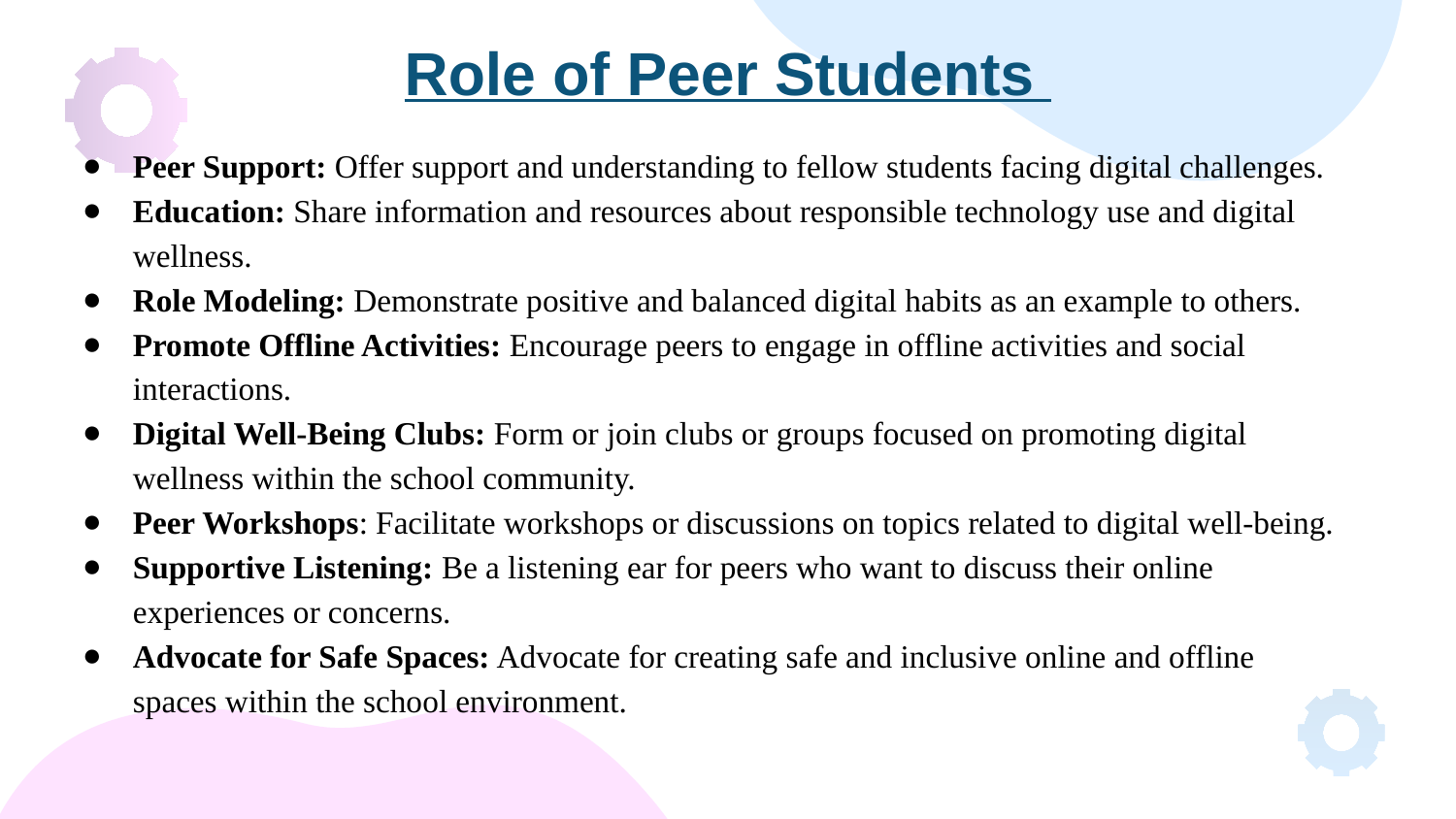

Role of Peer Students
# Peer Support: Offer support and understanding to fellow students facing digital challenges.
Education: Share information and resources about responsible technology use and digital wellness.
Role Modeling: Demonstrate positive and balanced digital habits as an example to others.
Promote Offline Activities: Encourage peers to engage in offline activities and social interactions.
Digital Well-Being Clubs: Form or join clubs or groups focused on promoting digital wellness within the school community.
Peer Workshops: Facilitate workshops or discussions on topics related to digital well-being.
Supportive Listening: Be a listening ear for peers who want to discuss their online experiences or concerns.
Advocate for Safe Spaces: Advocate for creating safe and inclusive online and offline spaces within the school environment.